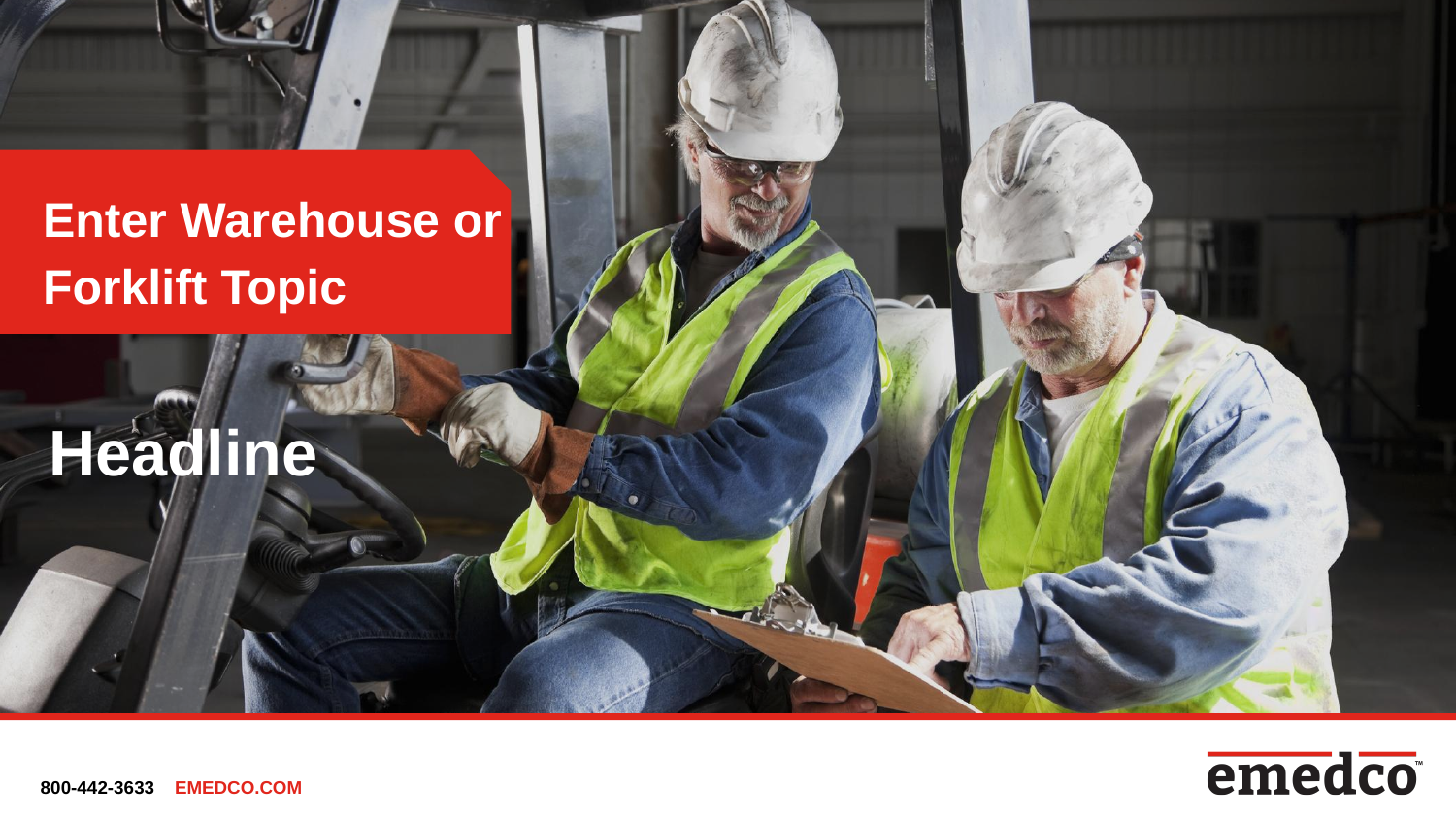

Enter Warehouse or Forklift Topic
# Headline